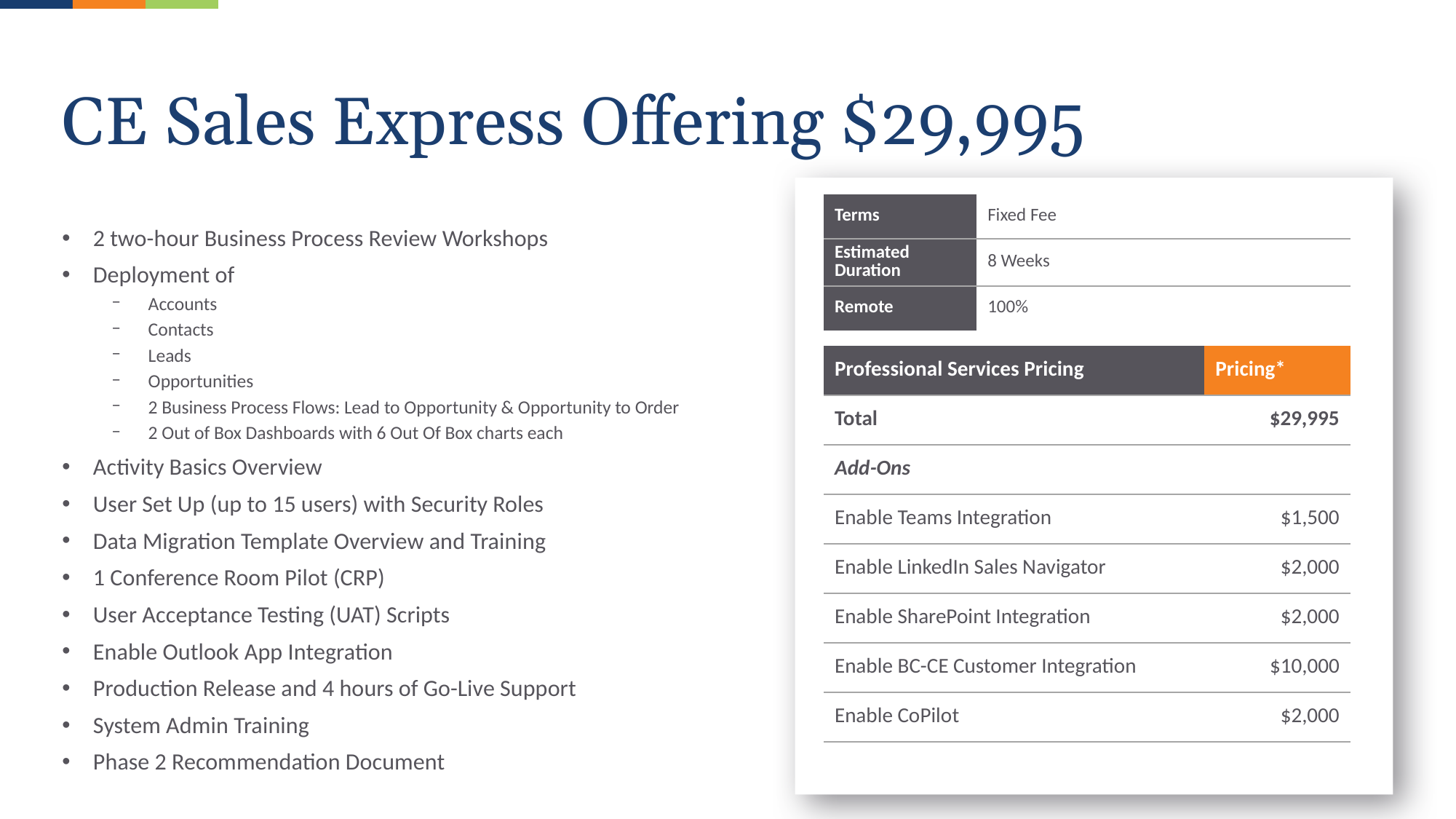

# CE Sales Express Offering $29,995

| Terms | Fixed Fee |
| --- | --- |
| Estimated Duration | 8 Weeks |
| Remote | 100% |
2 two-hour Business Process Review Workshops
Deployment of
Accounts
Contacts
Leads
Opportunities
2 Business Process Flows: Lead to Opportunity & Opportunity to Order
2 Out of Box Dashboards with 6 Out Of Box charts each
Activity Basics Overview
User Set Up (up to 15 users) with Security Roles
Data Migration Template Overview and Training
1 Conference Room Pilot (CRP)
User Acceptance Testing (UAT) Scripts
Enable Outlook App Integration
Production Release and 4 hours of Go-Live Support
System Admin Training
Phase 2 Recommendation Document
| Professional Services Pricing | Pricing\* |
| --- | --- |
| Total | $29,995 |
| Add-Ons |  |
| Enable Teams Integration | $1,500 |
| Enable LinkedIn Sales Navigator | $2,000 |
| Enable SharePoint Integration | $2,000 |
| Enable BC-CE Customer Integration | $10,000 |
| Enable CoPilot | $2,000 |
7